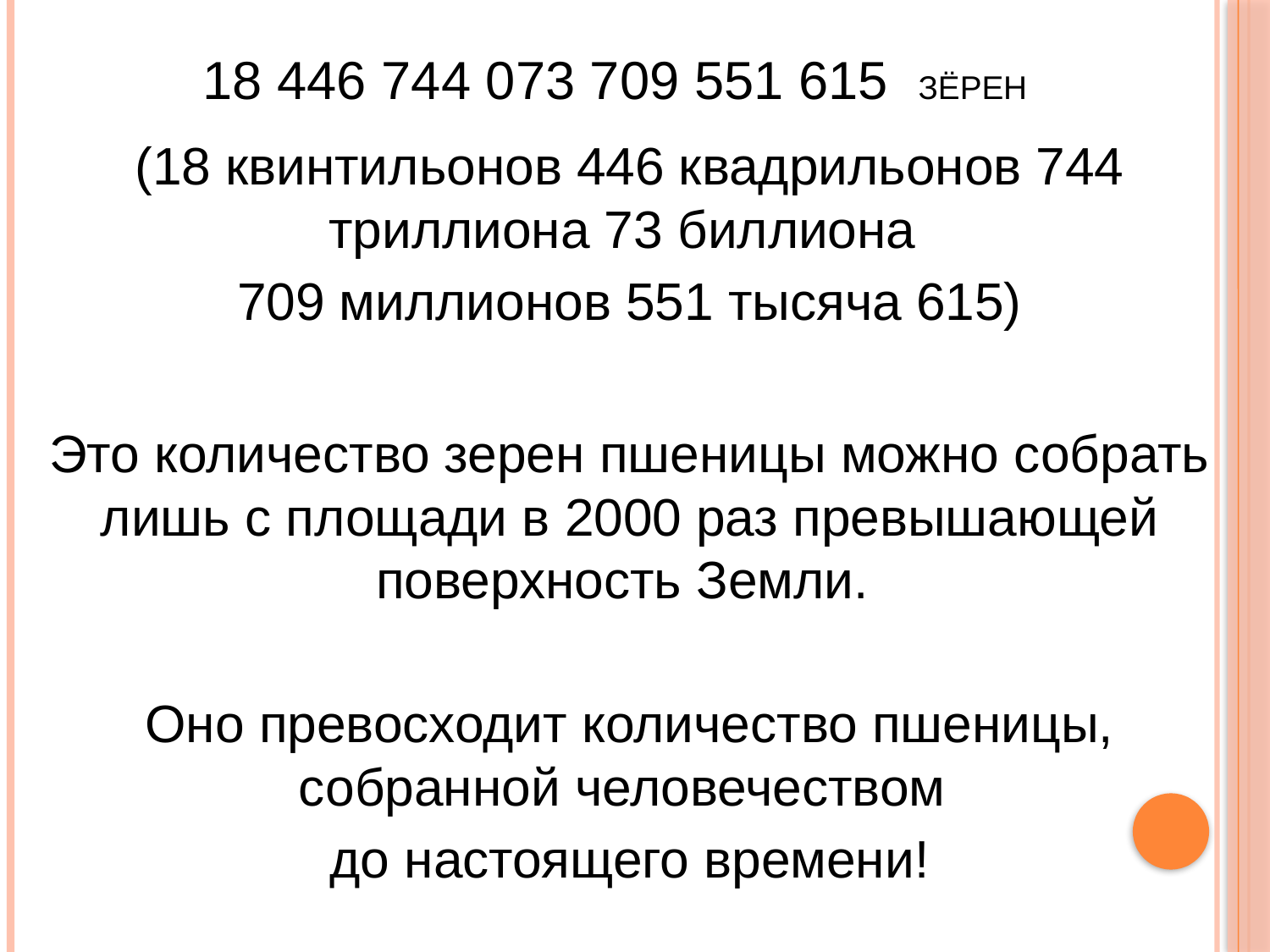

# 18 446 744 073 709 551 615  зёрен
(18 квинтильонов 446 квадрильонов 744 триллиона 73 биллиона
709 миллионов 551 тысяча 615)

Это количество зерен пшеницы можно собрать лишь с площади в 2000 раз превышающей поверхность Земли.

Оно превосходит количество пшеницы, собранной человечеством
до настоящего времени!